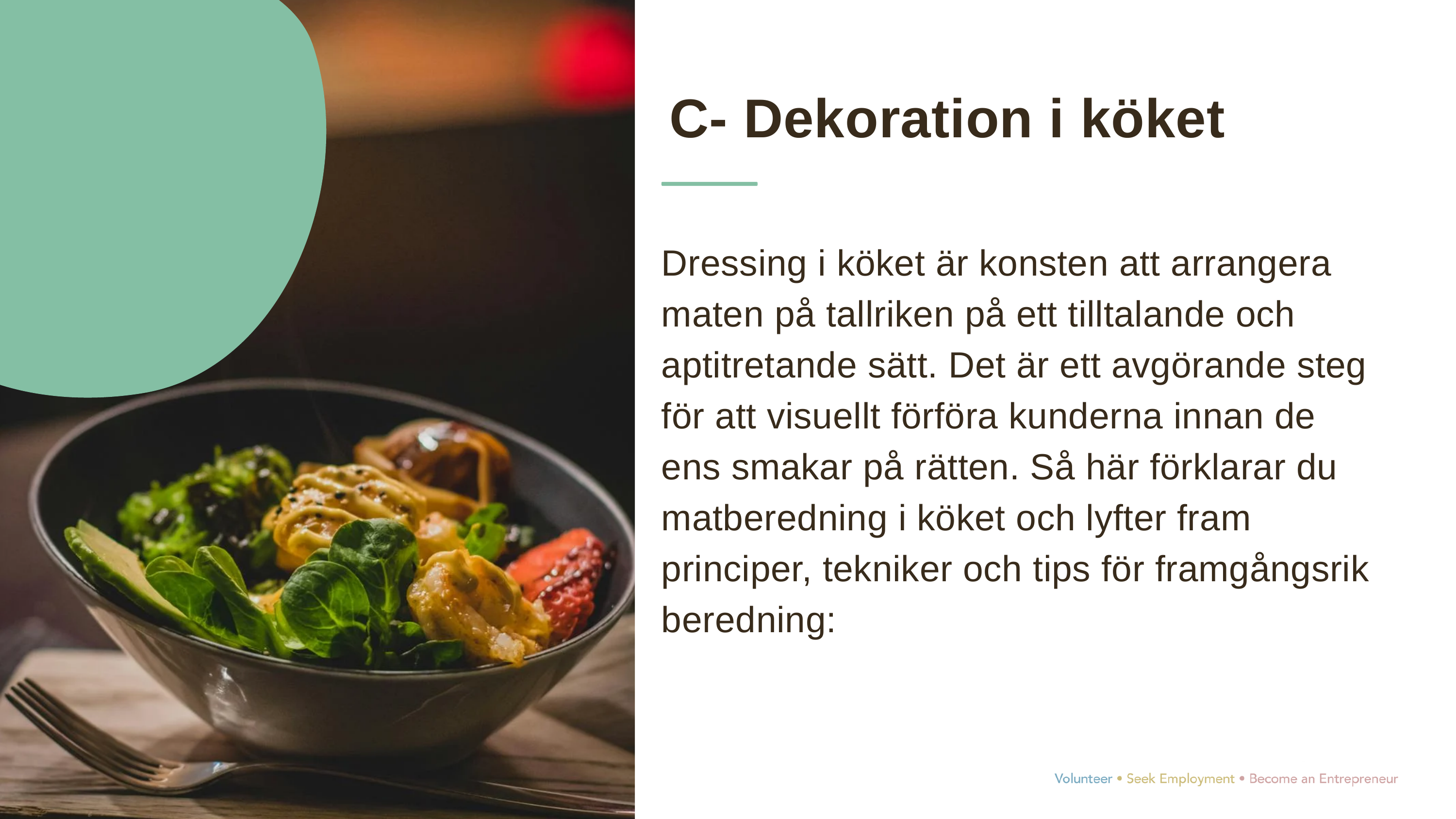

C- Dekoration i köket

Dressing i köket är konsten att arrangera maten på tallriken på ett tilltalande och aptitretande sätt. Det är ett avgörande steg för att visuellt förföra kunderna innan de ens smakar på rätten. Så här förklarar du matberedning i köket och lyfter fram principer, tekniker och tips för framgångsrik beredning: